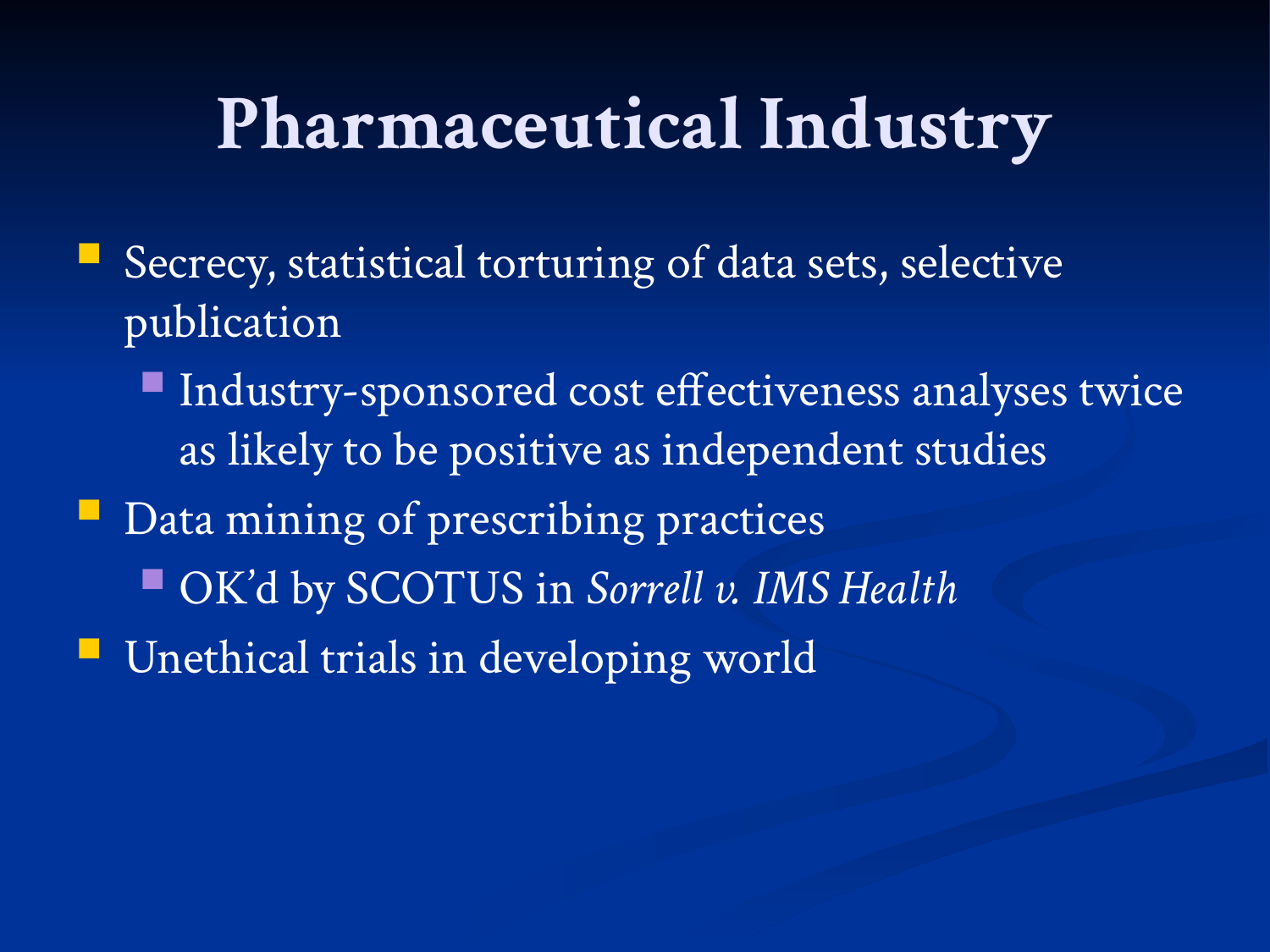

# Pharmaceutical Industry
Secrecy, statistical torturing of data sets, selective publication
Industry-sponsored cost effectiveness analyses twice as likely to be positive as independent studies
Data mining of prescribing practices
OK’d by SCOTUS in Sorrell v. IMS Health
Unethical trials in developing world